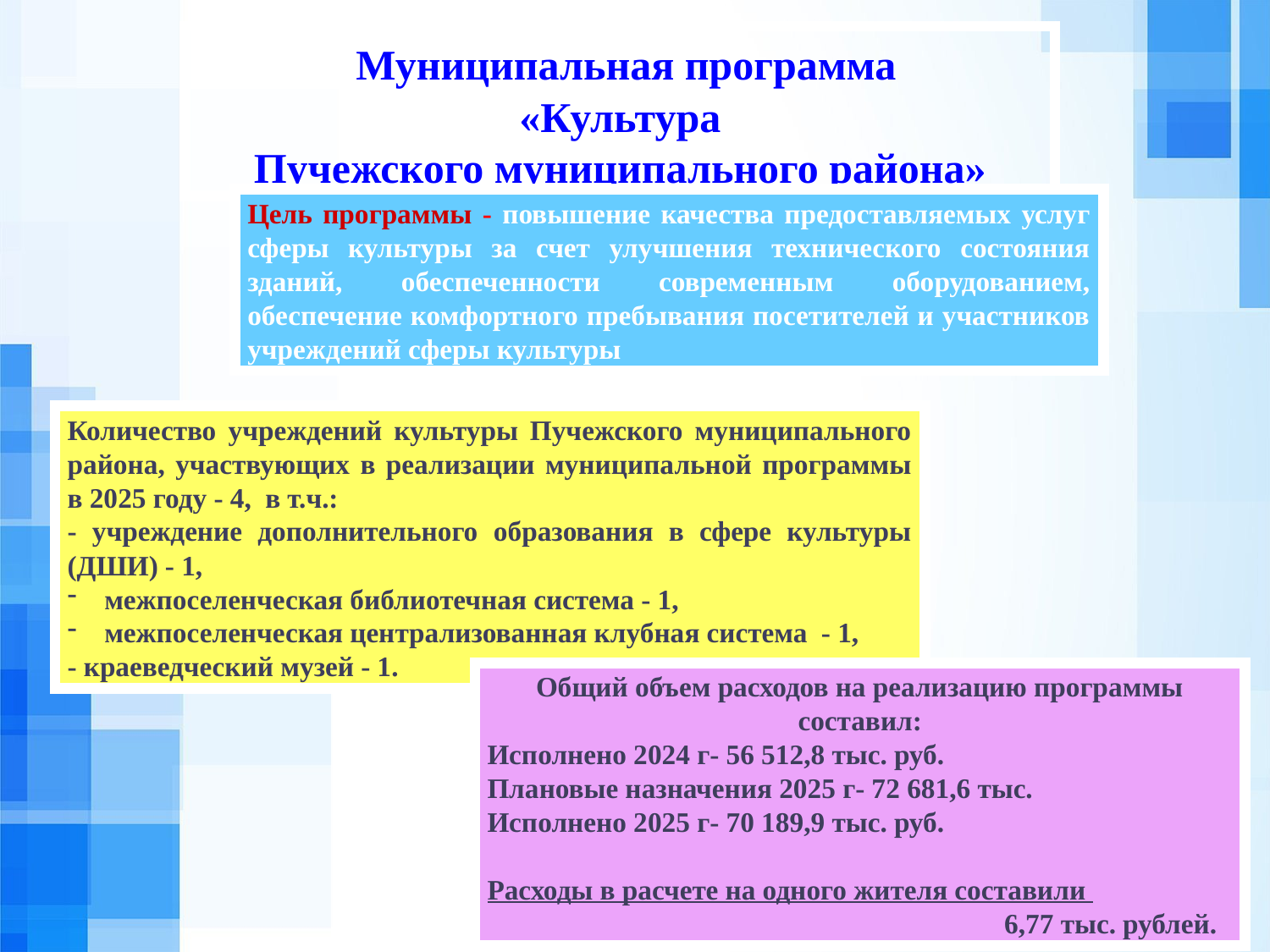

Муниципальная программа
 «Культура
Пучежского муниципального района»
Цель программы - повышение качества предоставляемых услуг сферы культуры за счет улучшения технического состояния зданий, обеспеченности современным оборудованием, обеспечение комфортного пребывания посетителей и участников учреждений сферы культуры

Количество учреждений культуры Пучежского муниципального района, участвующих в реализации муниципальной программы в 2025 году - 4,  в т.ч.:
- учреждение дополнительного образования в сфере культуры (ДШИ) - 1,
 межпоселенческая библиотечная система - 1,
 межпоселенческая централизованная клубная система  - 1,
- краеведческий музей - 1.

Общий объем расходов на реализацию программы составил:
Исполнено 2024 г- 56 512,8 тыс. руб.
Плановые назначения 2025 г- 72 681,6 тыс.
Исполнено 2025 г- 70 189,9 тыс. руб.

Расходы в расчете на одного жителя составили
                                                                          6,77 тыс. рублей.